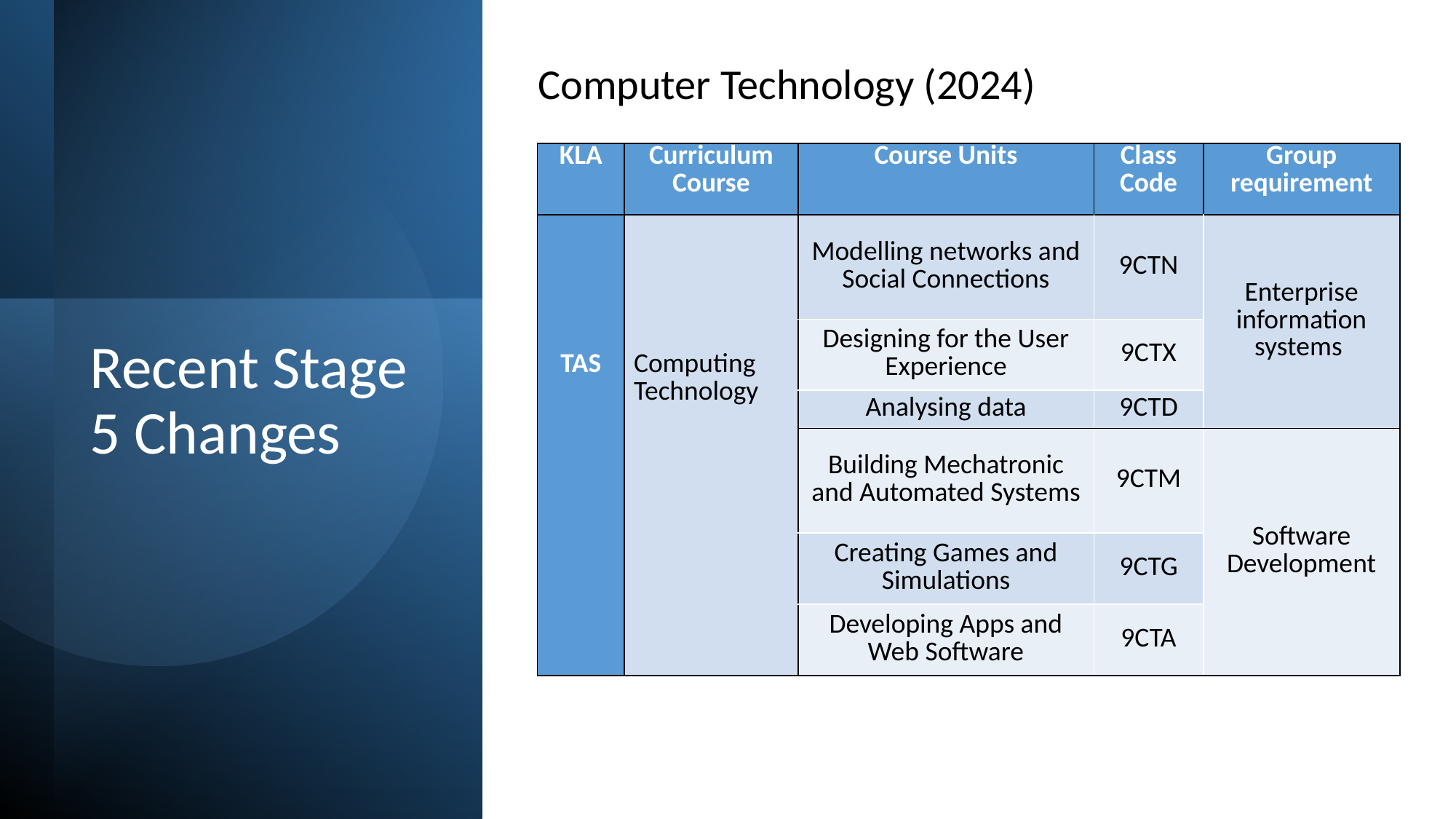

Computer Technology (2024)

| KLA | Curriculum Course | Course Units | Class Code | Group requirement |
| --- | --- | --- | --- | --- |
| TAS | Computing Technology | Modelling networks and Social Connections | 9CTN | Enterprise information systems |
|  |  | Designing for the User Experience | 9CTX |  |
|  |  | Analysing data | 9CTD |  |
|  |  | Building Mechatronic and Automated Systems | 9CTM | Software Development |
|  |  | Creating Games and Simulations | 9CTG |  |
|  |  | Developing Apps and Web Software | 9CTA |  |

# Recent Stage 5 Changes